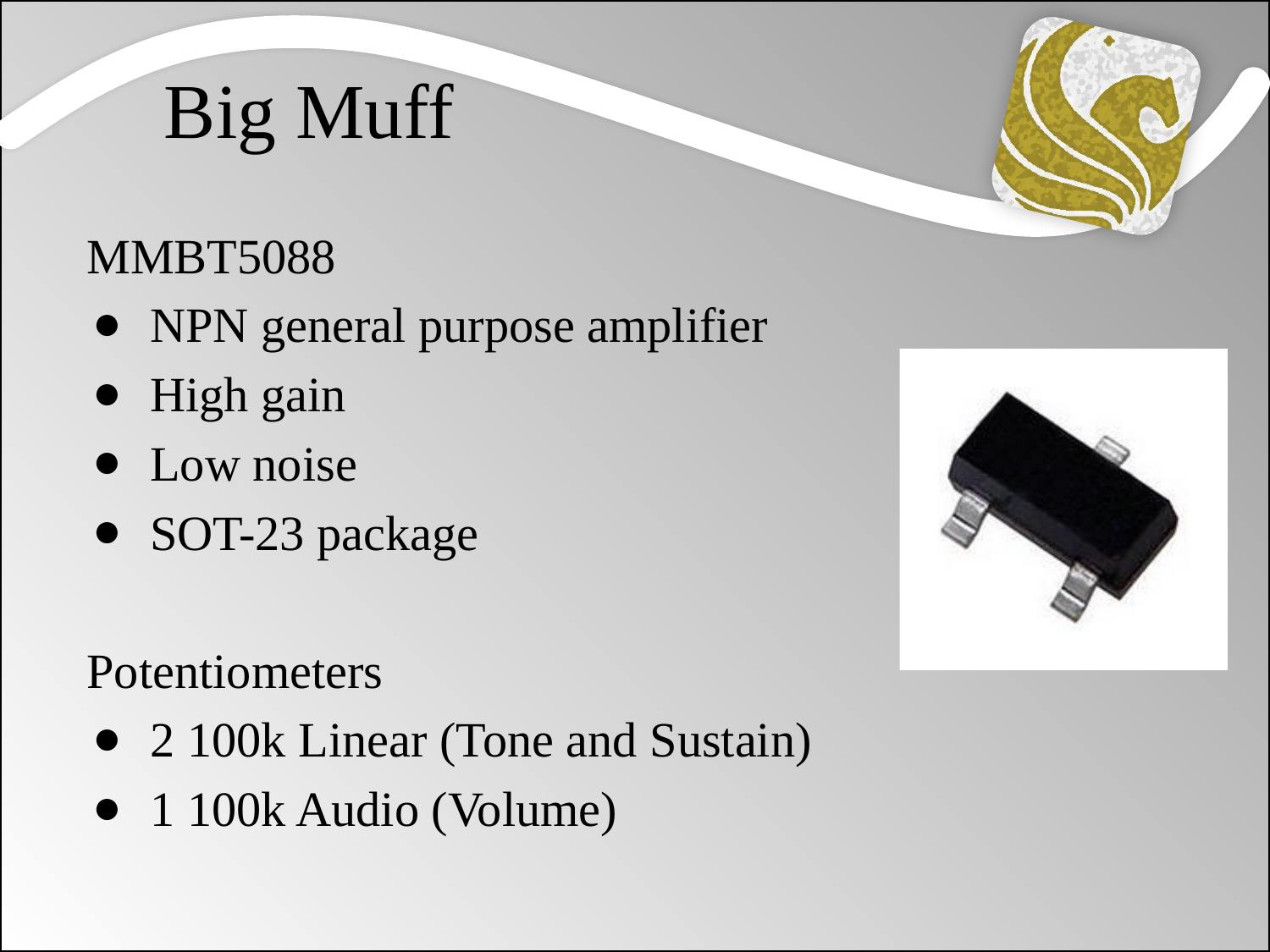

Big Muff
MMBT5088
NPN general purpose amplifier
High gain
Low noise
SOT-23 package

Potentiometers
2 100k Linear (Tone and Sustain)
1 100k Audio (Volume)